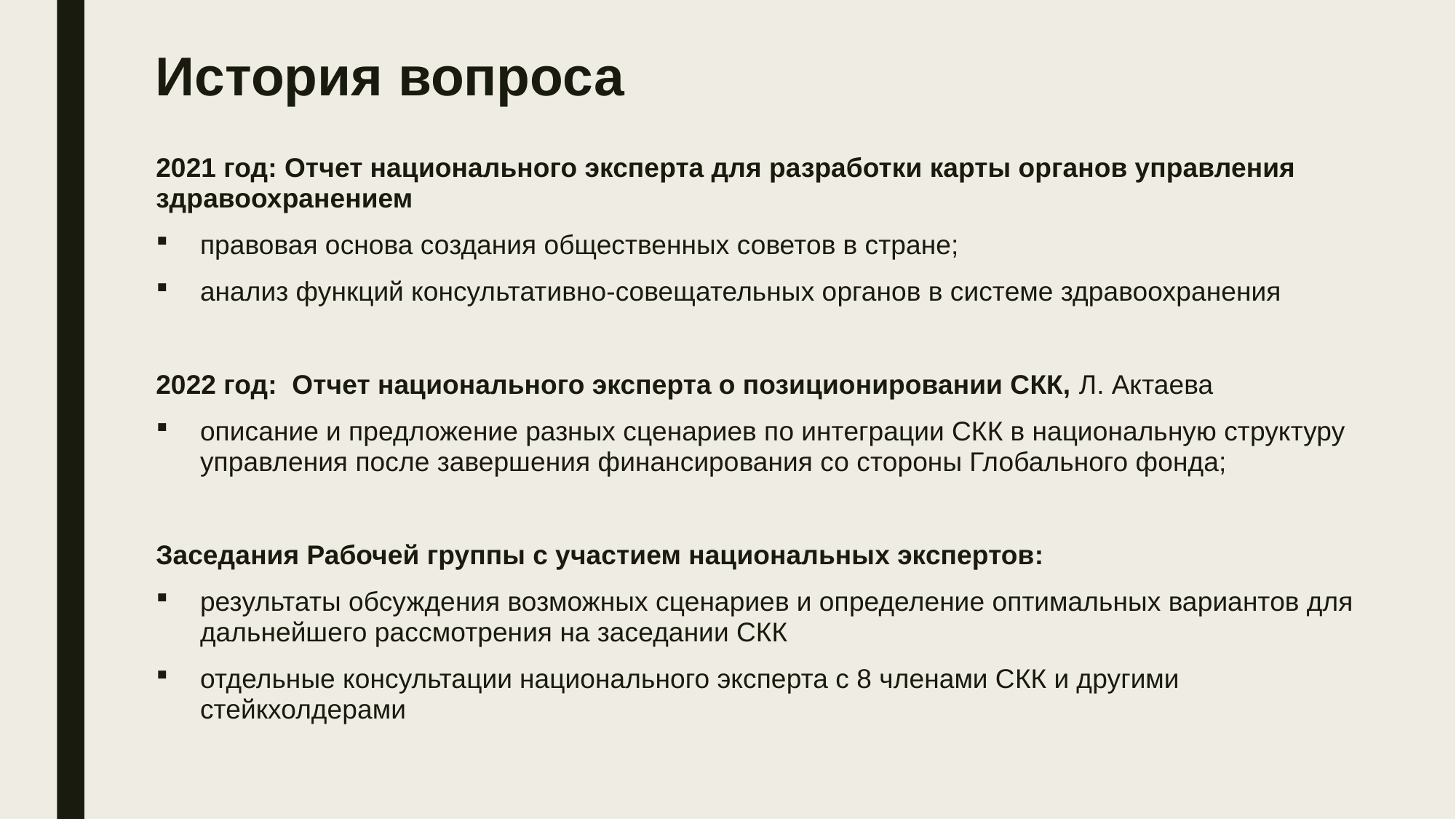

# История вопроса
2021 год: Отчет национального эксперта для разработки карты органов управления здравоохранением
правовая основа создания общественных советов в стране;
анализ функций консультативно-совещательных органов в системе здравоохранения

2022 год:  Отчет национального эксперта о позиционировании СКК, Л. Актаева
описание и предложение разных сценариев по интеграции СКК в национальную структуру управления после завершения финансирования со стороны Глобального фонда;

Заседания Рабочей группы с участием национальных экспертов:
результаты обсуждения возможных сценариев и определение оптимальных вариантов для дальнейшего рассмотрения на заседании СКК
отдельные консультации национального эксперта с 8 членами СКК и другими стейкхолдерами